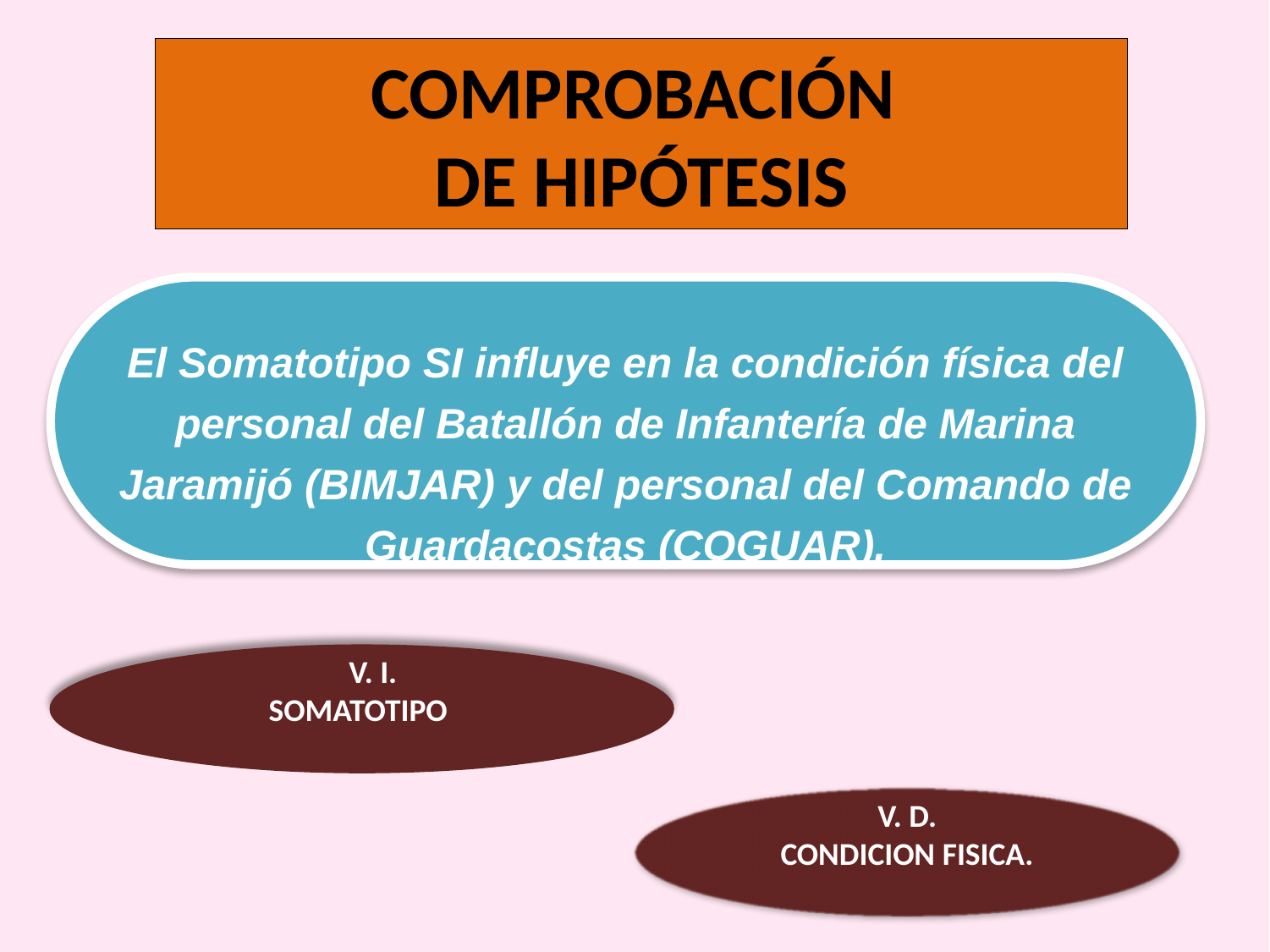

# COMPROBACIÓN DE HIPÓTESIS
El Somatotipo SI influye en la condición física del personal del Batallón de Infantería de Marina Jaramijó (BIMJAR) y del personal del Comando de Guardacostas (COGUAR).

       V. I.
SOMATOTIPO

V. D.
CONDICION FISICA.